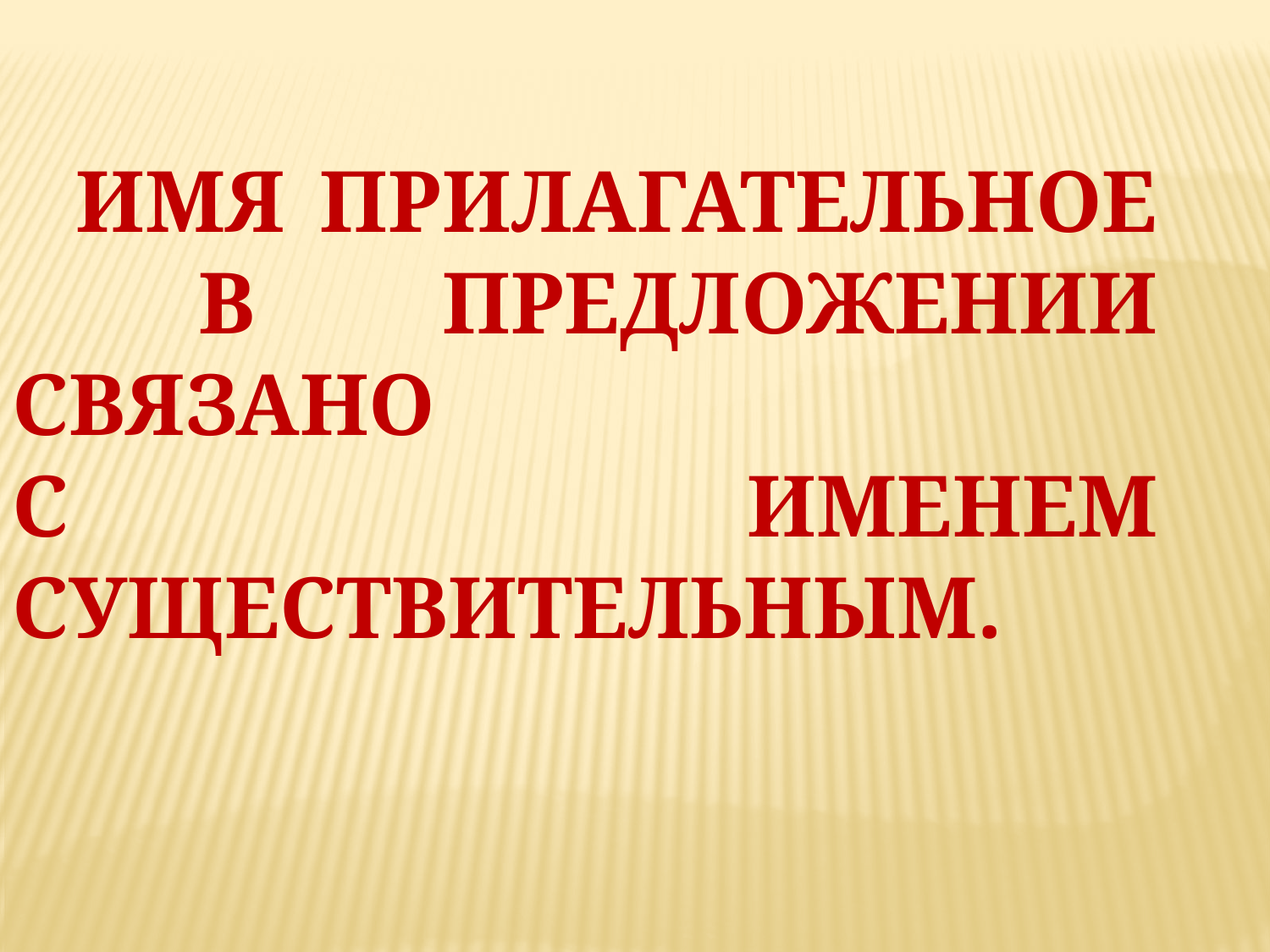

Имя прилагательное  в предложении связано
с именем существительным.